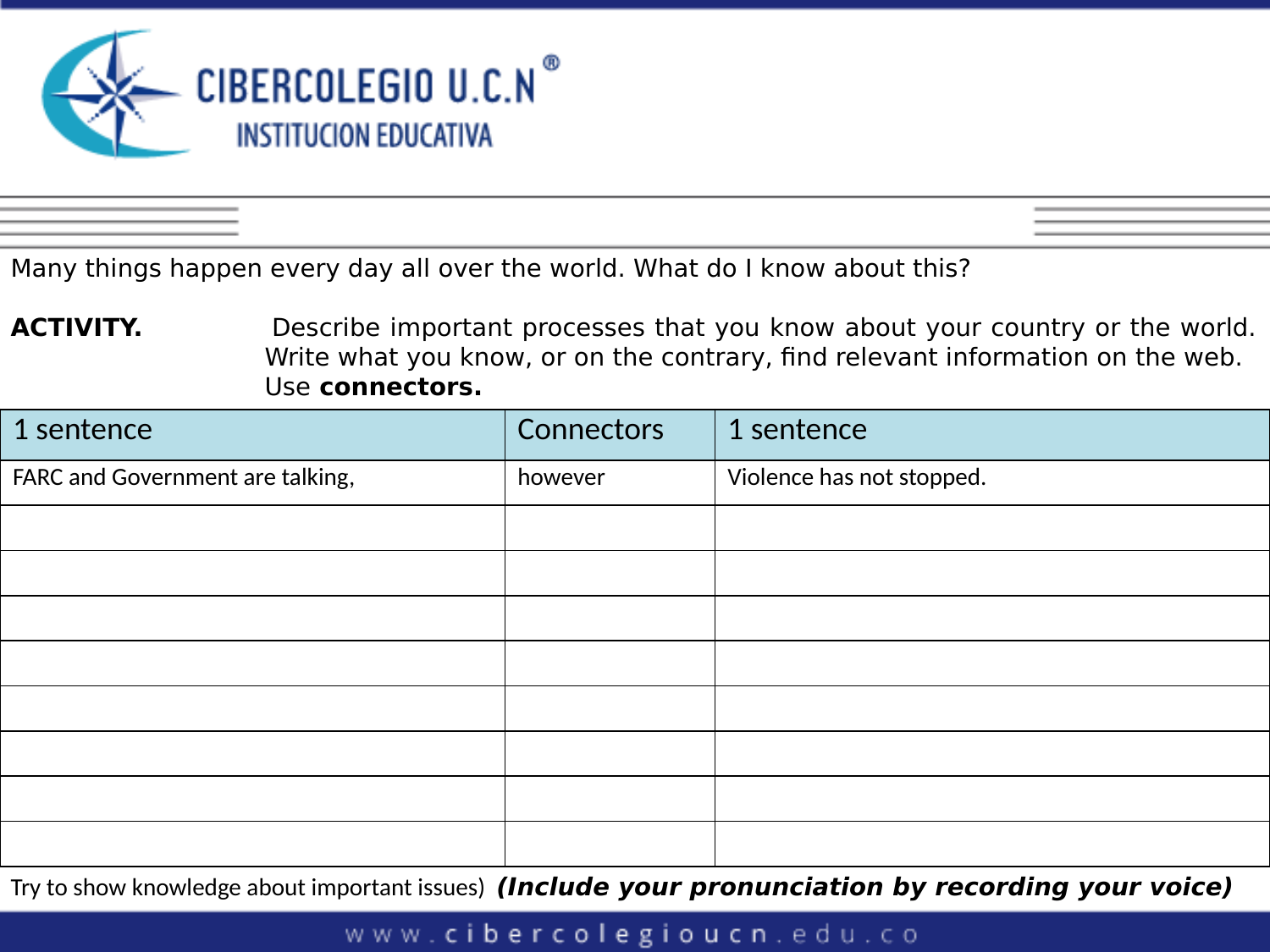

Many things happen every day all over the world. What do I know about this?

ACTIVITY.    	Describe important processes that you know about your country or the world. 		Write what you know, or on the contrary, find relevant information on the web.
		Use connectors.
| 1 sentence | Connectors | 1 sentence |
| --- | --- | --- |
| FARC and Government are talking, | however | Violence has not stopped. |
|  |  |  |
|  |  |  |
|  |  |  |
|  |  |  |
|  |  |  |
|  |  |  |
|  |  |  |
|  |  |  |
Try to show knowledge about important issues)  (Include your pronunciation by recording your voice)